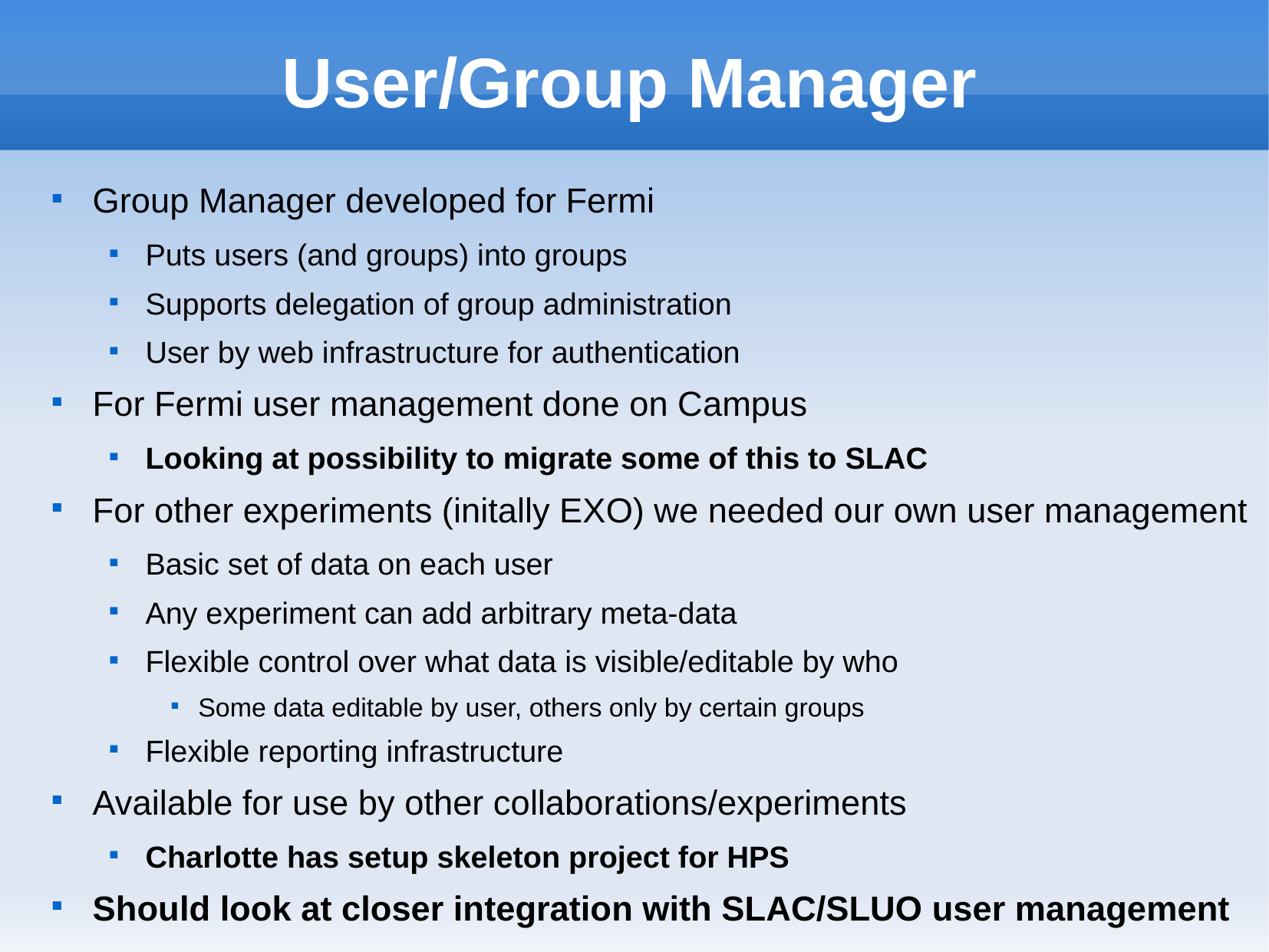

User/Group Manager
Group Manager developed for Fermi
Puts users (and groups) into groups
Supports delegation of group administration
User by web infrastructure for authentication
For Fermi user management done on Campus
Looking at possibility to migrate some of this to SLAC
For other experiments (initally EXO) we needed our own user management
Basic set of data on each user
Any experiment can add arbitrary meta-data
Flexible control over what data is visible/editable by who
Some data editable by user, others only by certain groups
Flexible reporting infrastructure
Available for use by other collaborations/experiments
Charlotte has setup skeleton project for HPS
Should look at closer integration with SLAC/SLUO user management